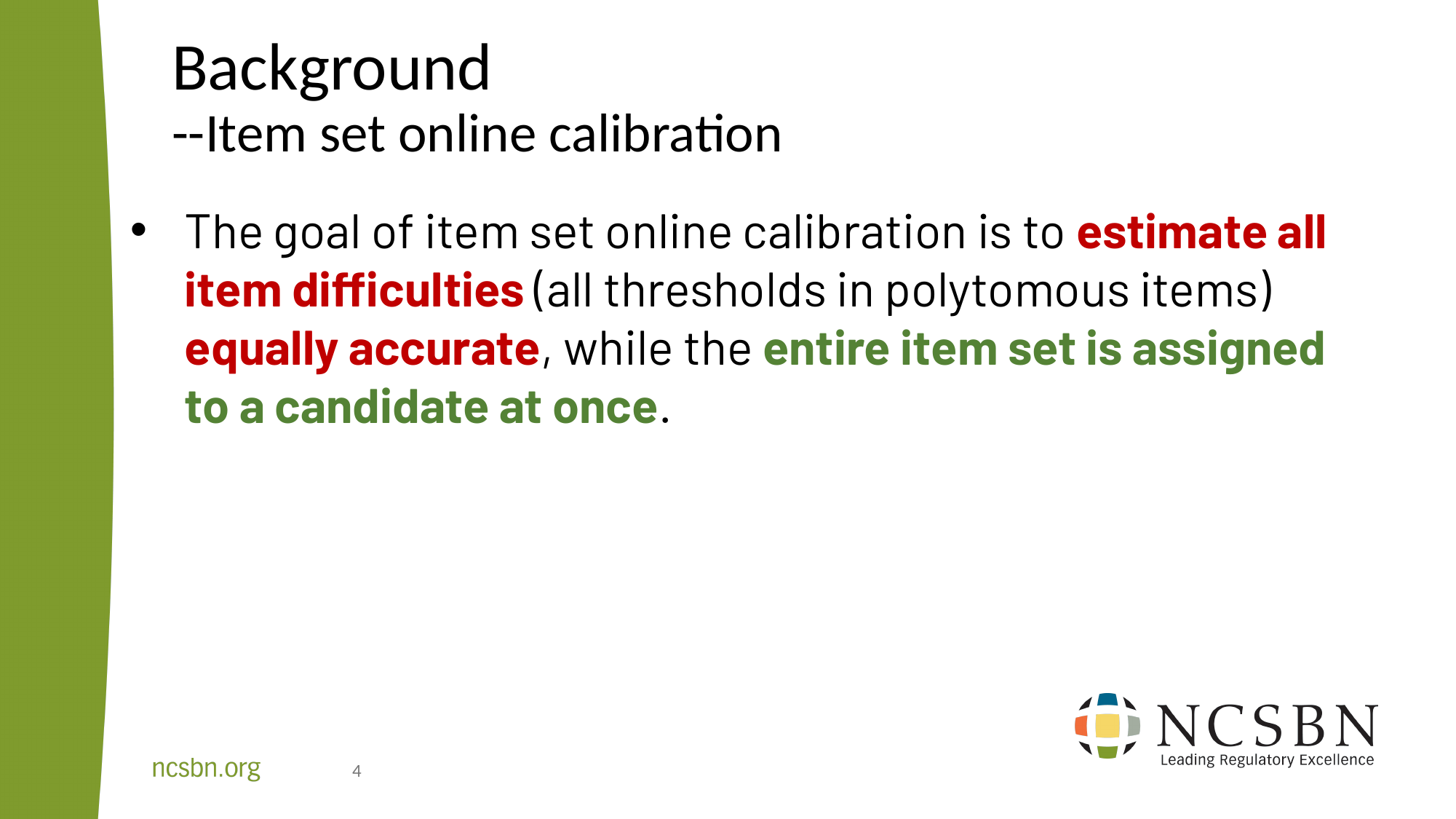

# Background --Item set online calibration
The goal of item set online calibration is to estimate all item difficulties (all thresholds in polytomous items) equally accurate, while the entire item set is assigned to a candidate at once.

4